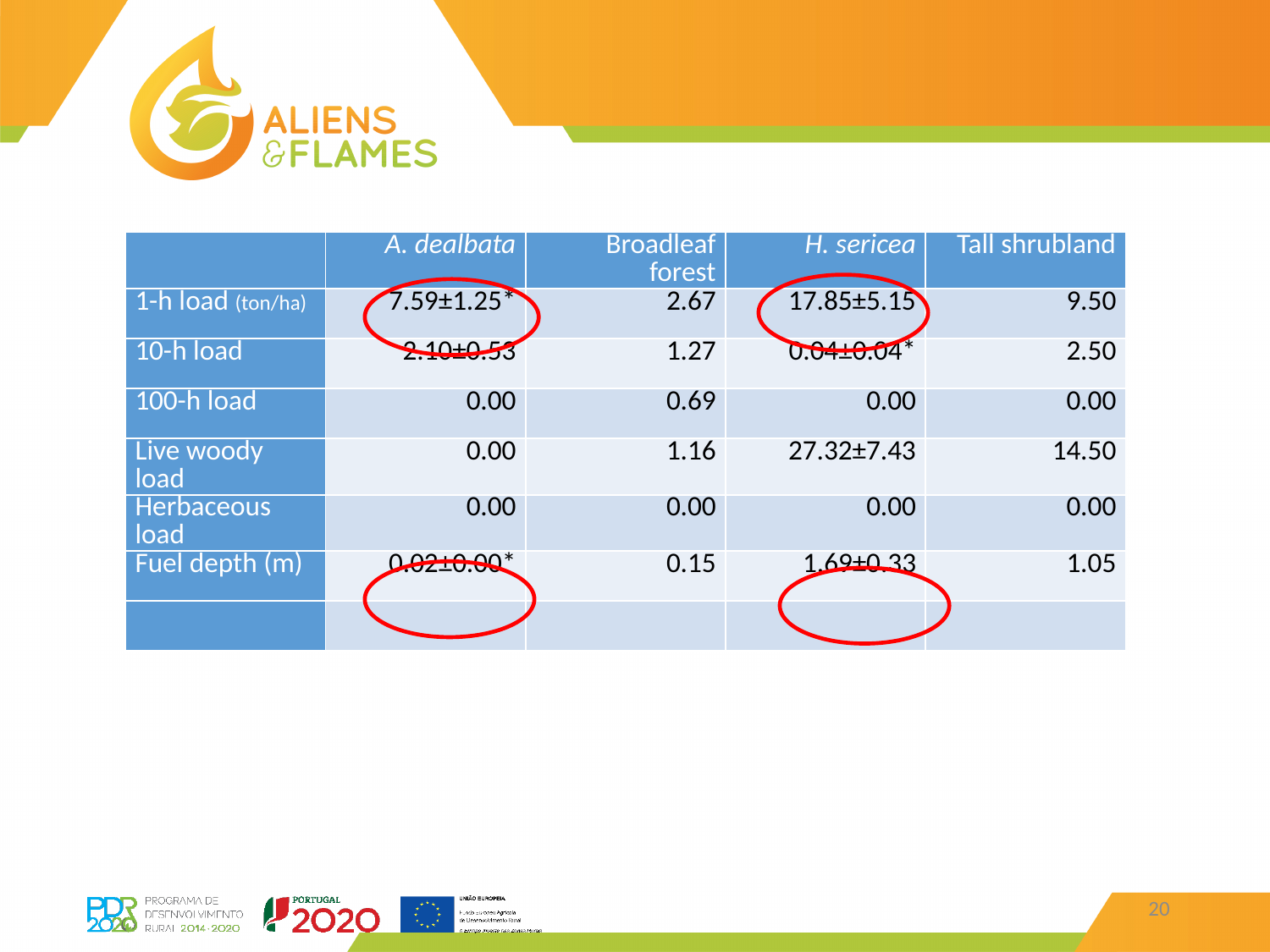

|  | A. dealbata | Broadleaf forest | H. sericea | Tall shrubland |
| --- | --- | --- | --- | --- |
| 1-h load (ton/ha) | 7.59±1.25\* | 2.67 | 17.85±5.15 | 9.50 |
| 10-h load | 2.10±0.53 | 1.27 | 0.04±0.04\* | 2.50 |
| 100-h load | 0.00 | 0.69 | 0.00 | 0.00 |
| Live woody load | 0.00 | 1.16 | 27.32±7.43 | 14.50 |
| Herbaceous load | 0.00 | 0.00 | 0.00 | 0.00 |
| Fuel depth (m) | 0.02±0.00\* | 0.15 | 1.69±0.33 | 1.05 |
|  |  |  |  |  |

20